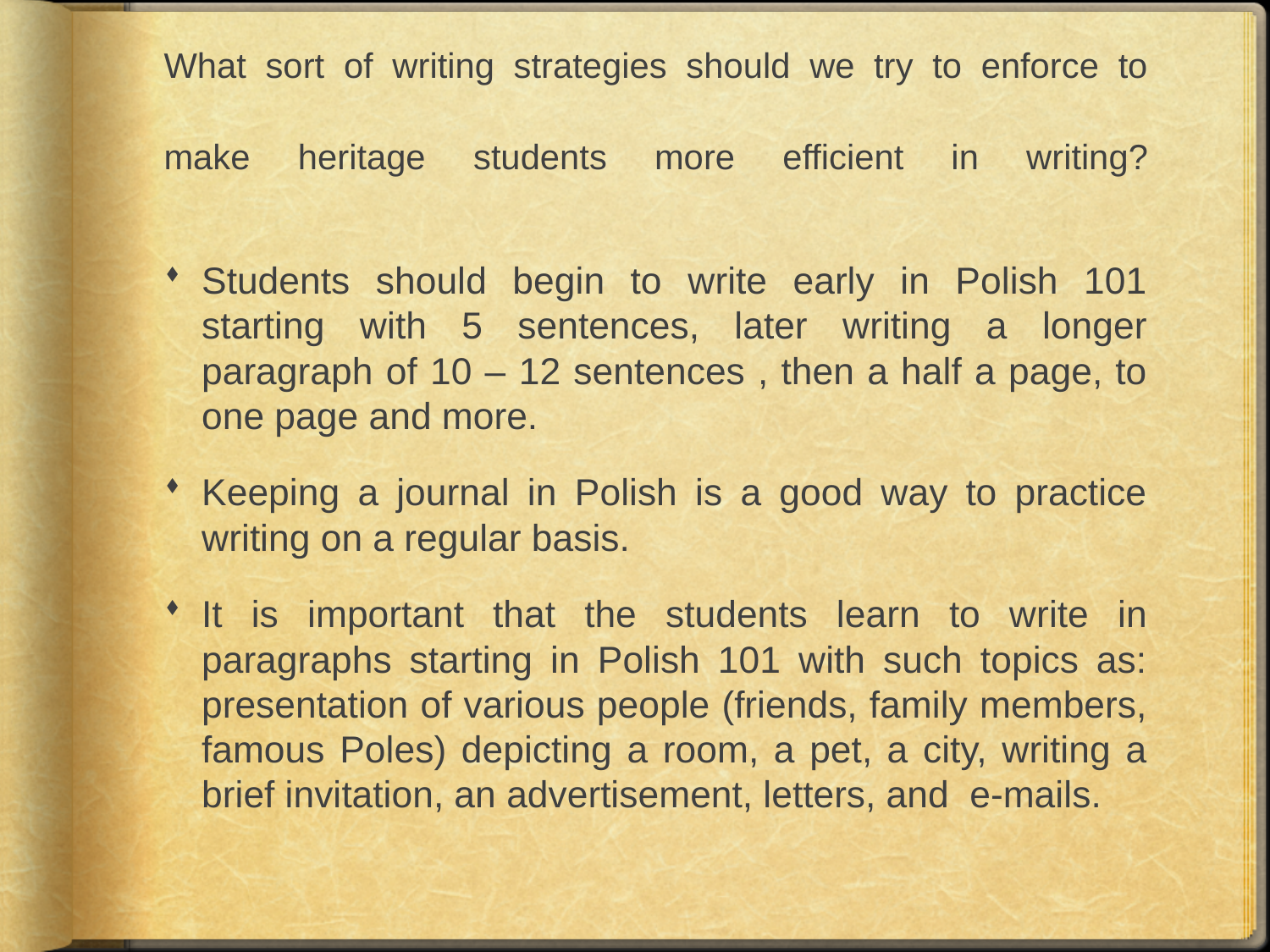

# What sort of writing strategies should we try to enforce to make heritage students more efficient in writing?
Students should begin to write early in Polish 101 starting with 5 sentences, later writing a longer paragraph of 10 – 12 sentences , then a half a page, to one page and more.
Keeping a journal in Polish is a good way to practice writing on a regular basis.
It is important that the students learn to write in paragraphs starting in Polish 101 with such topics as: presentation of various people (friends, family members, famous Poles) depicting a room, a pet, a city, writing a brief invitation, an advertisement, letters, and  e-mails.